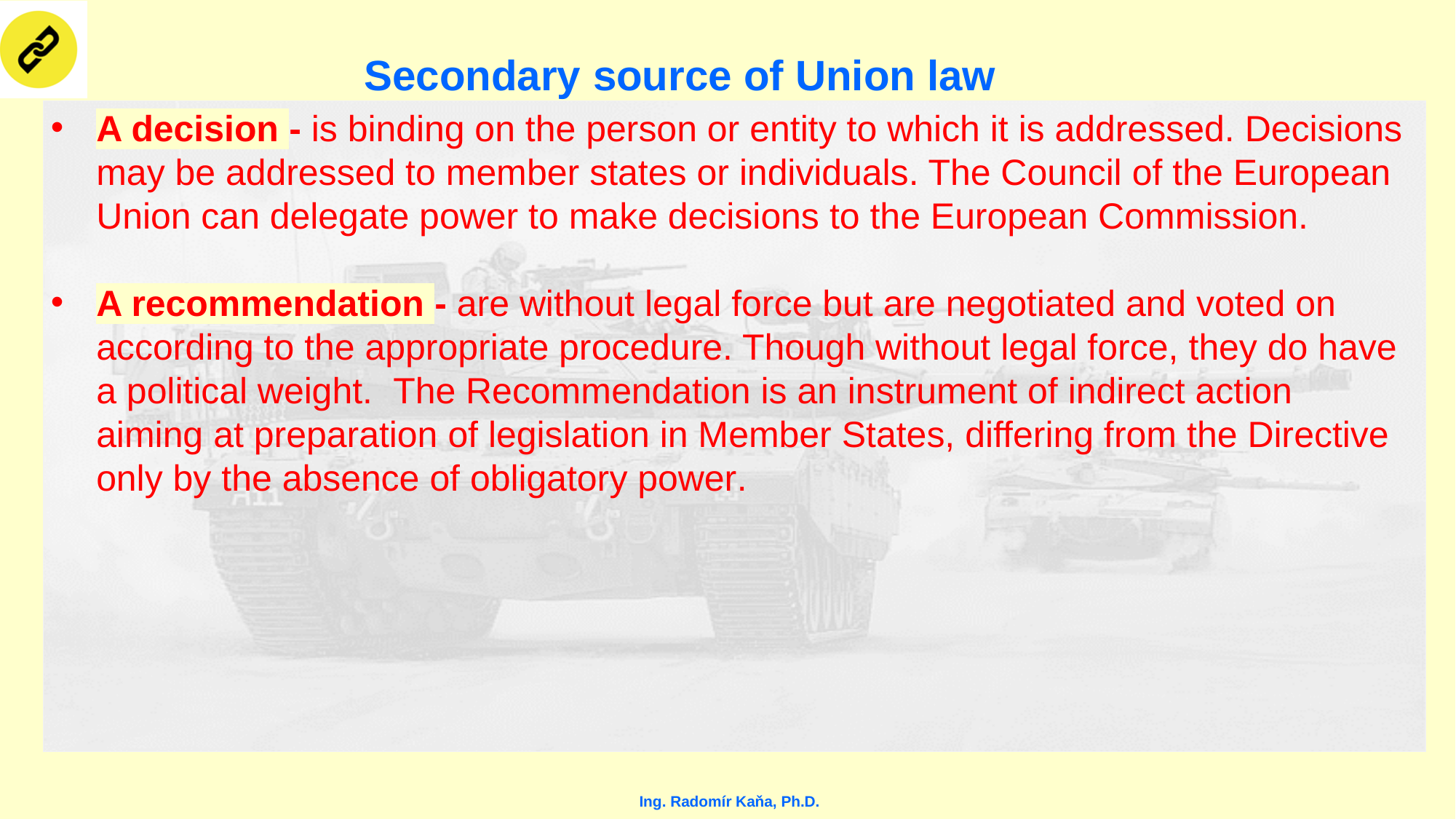

Secondary source of Union law
A decision - is binding on the person or entity to which it is addressed. Decisions may be addressed to member states or individuals. The Council of the European Union can delegate power to make decisions to the European Commission.

A recommendation - are without legal force but are negotiated and voted on according to the appropriate procedure. Though without legal force, they do have a political weight.  The Recommendation is an instrument of indirect action aiming at preparation of legislation in Member States, differing from the Directive only by the absence of obligatory power.